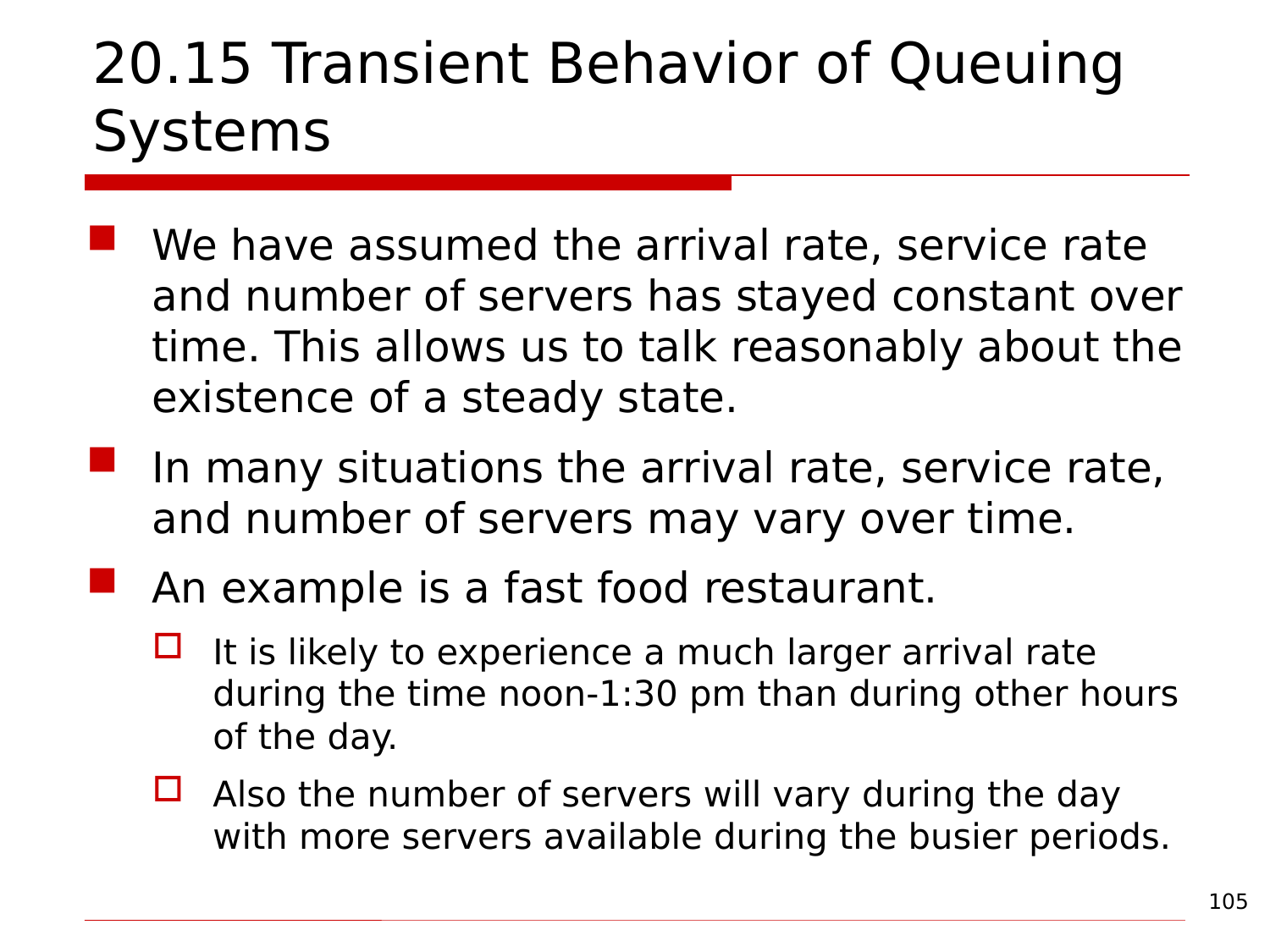

# 20.15 Transient Behavior of Queuing Systems
We have assumed the arrival rate, service rate and number of servers has stayed constant over time. This allows us to talk reasonably about the existence of a steady state.
In many situations the arrival rate, service rate, and number of servers may vary over time.
An example is a fast food restaurant.
It is likely to experience a much larger arrival rate during the time noon-1:30 pm than during other hours of the day.
Also the number of servers will vary during the day with more servers available during the busier periods.